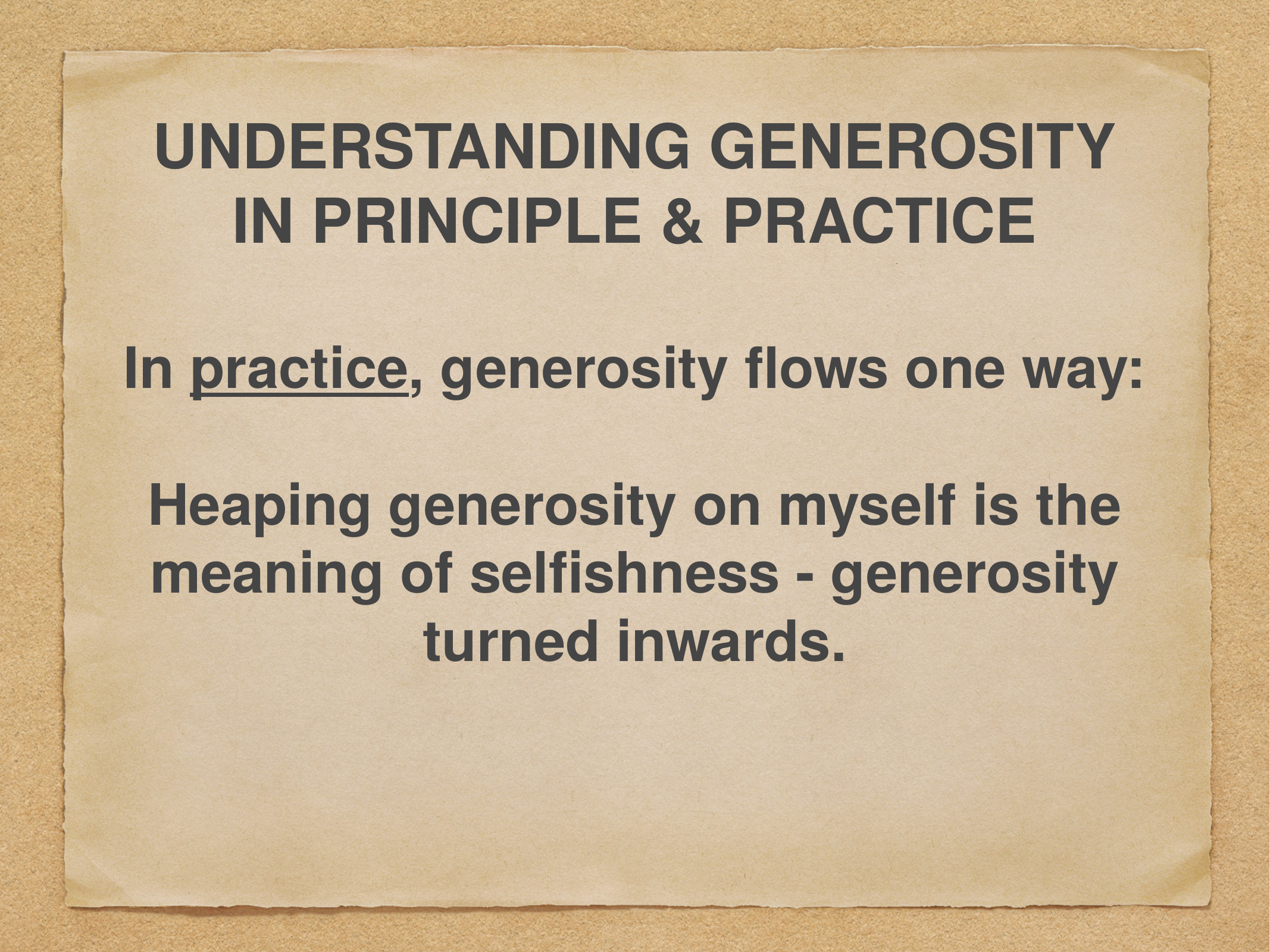

UNDERSTANDING GENEROSITY
IN PRINCIPLE & PRACTICE
# In practice, generosity flows one way:

Heaping generosity on myself is the meaning of selfishness - generosity turned inwards.